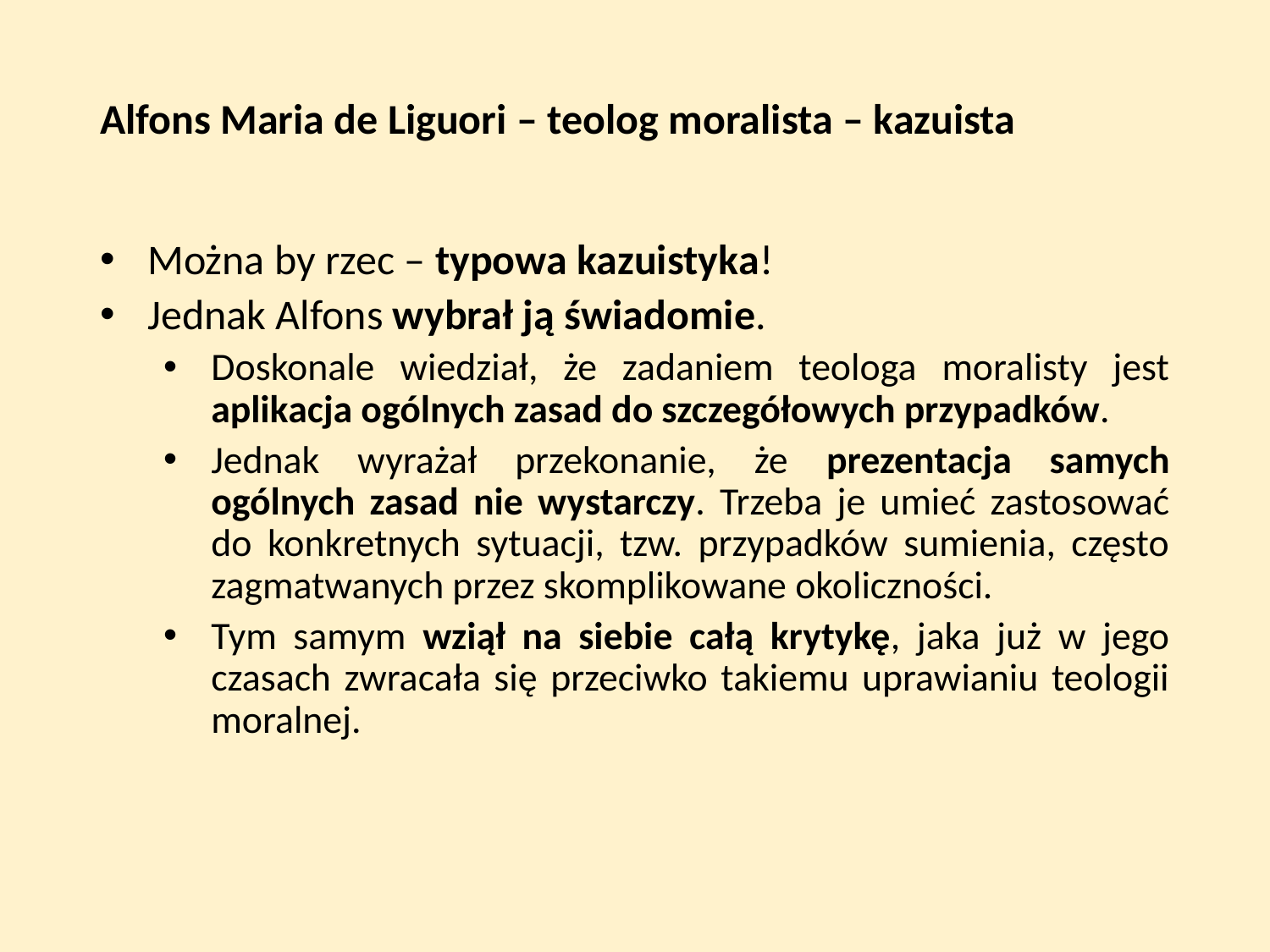

# Alfons Maria de Liguori – teolog moralista – kazuista
Można by rzec – typowa kazuistyka!
Jednak Alfons wybrał ją świadomie.
Doskonale wiedział, że zadaniem teologa moralisty jest aplikacja ogólnych zasad do szczegółowych przypadków.
Jednak wyrażał przekonanie, że prezentacja samych ogólnych zasad nie wystarczy. Trzeba je umieć zastosować do konkretnych sytuacji, tzw. przypadków sumienia, często zagmatwanych przez skomplikowane okoliczności.
Tym samym wziął na siebie całą krytykę, jaka już w jego czasach zwracała się przeciwko takiemu uprawianiu teologii moralnej.